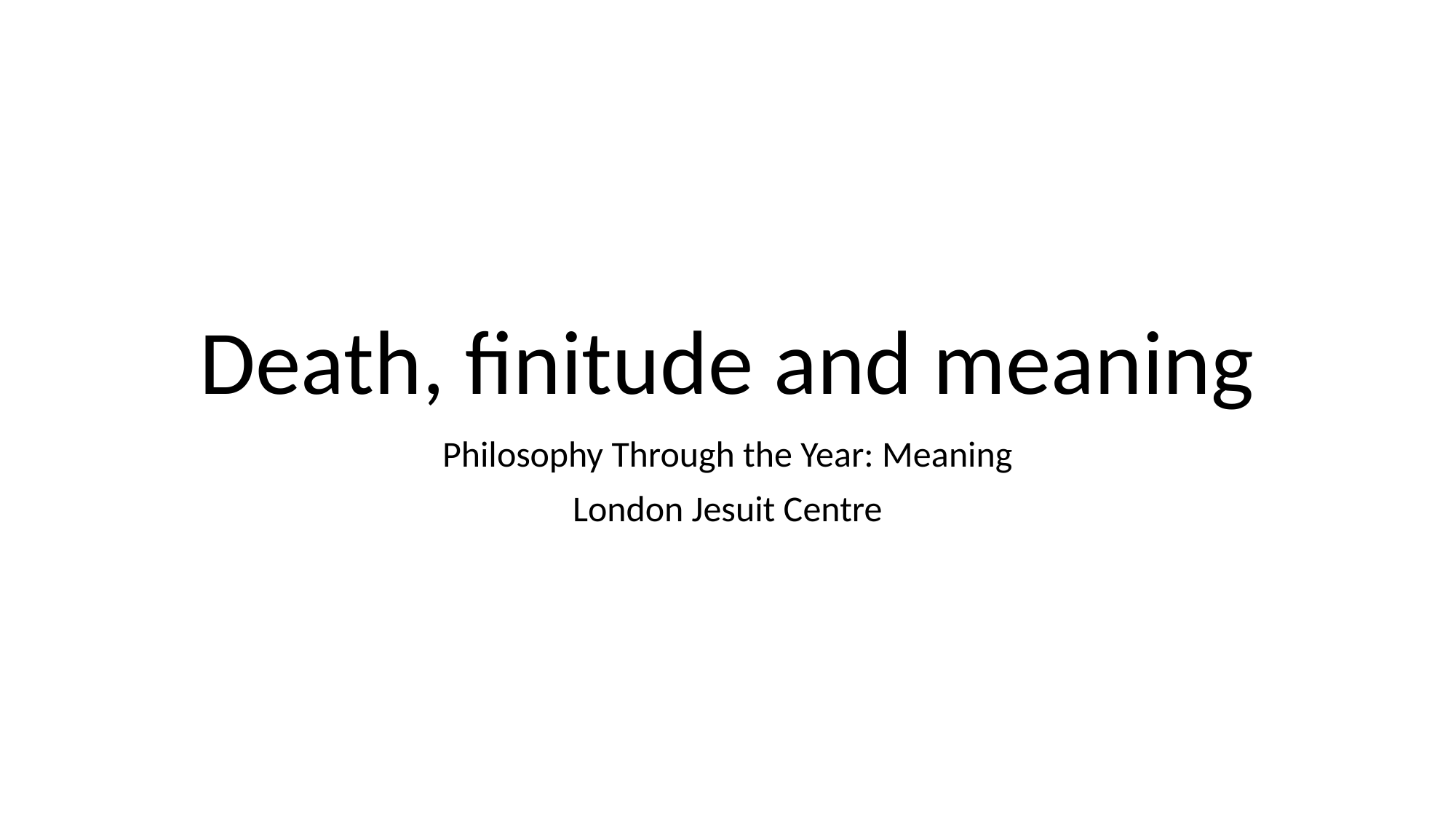

# Death, finitude and meaning
Philosophy Through the Year: Meaning
London Jesuit Centre